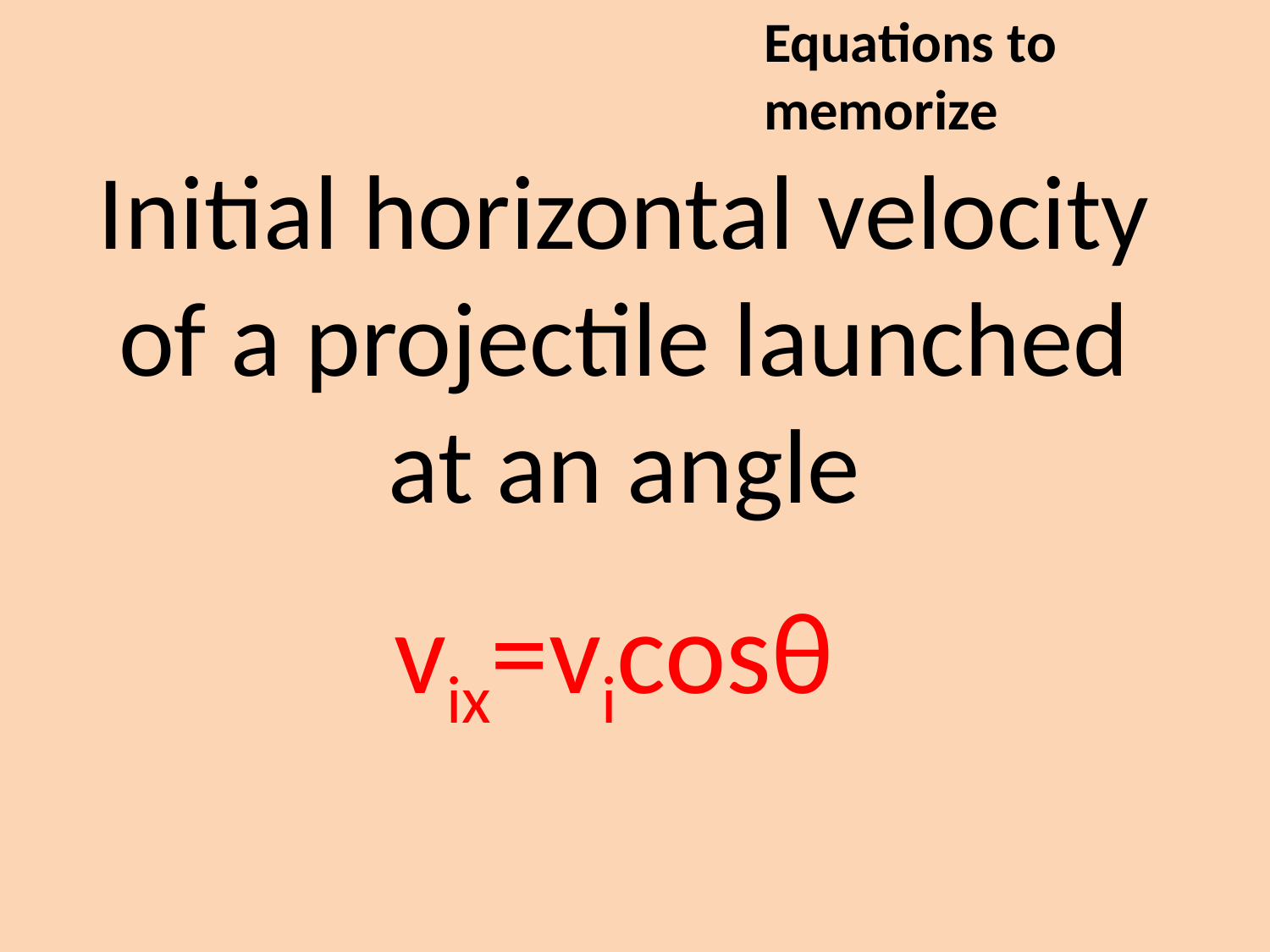

Equations to memorize
Initial horizontal velocity of a projectile launched at an angle
vix=vicosθ